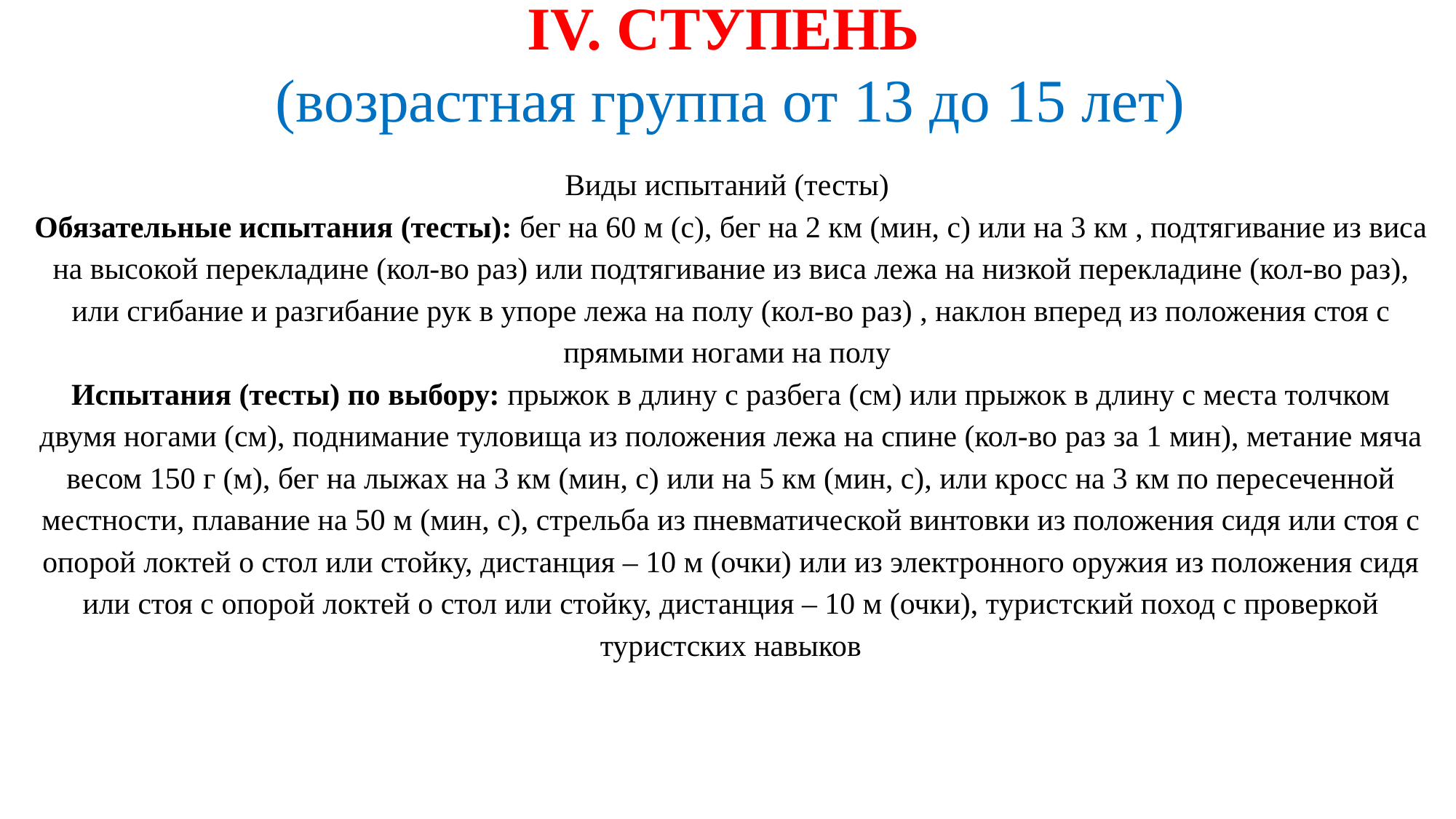

IV. СТУПЕНЬ
(возрастная группа от 13 до 15 лет)
# Виды испытаний (тесты) Обязательные испытания (тесты): бег на 60 м (с), бег на 2 км (мин, с) или на 3 км , подтягивание из виса на высокой перекладине (кол-во раз) или подтягивание из виса лежа на низкой перекладине (кол-во раз), или сгибание и разгибание рук в упоре лежа на полу (кол-во раз) , наклон вперед из положения стоя с прямыми ногами на полу Испытания (тесты) по выбору: прыжок в длину с разбега (см) или прыжок в длину с места толчком двумя ногами (см), поднимание туловища из положения лежа на спине (кол-во раз за 1 мин), метание мяча весом 150 г (м), бег на лыжах на 3 км (мин, с) или на 5 км (мин, с), или кросс на 3 км по пересеченной местности, плавание на 50 м (мин, с), стрельба из пневматической винтовки из положения сидя или стоя с опорой локтей о стол или стойку, дистанция – 10 м (очки) или из электронного оружия из положения сидя или стоя с опорой локтей о стол или стойку, дистанция – 10 м (очки), туристский поход с проверкой туристских навыков